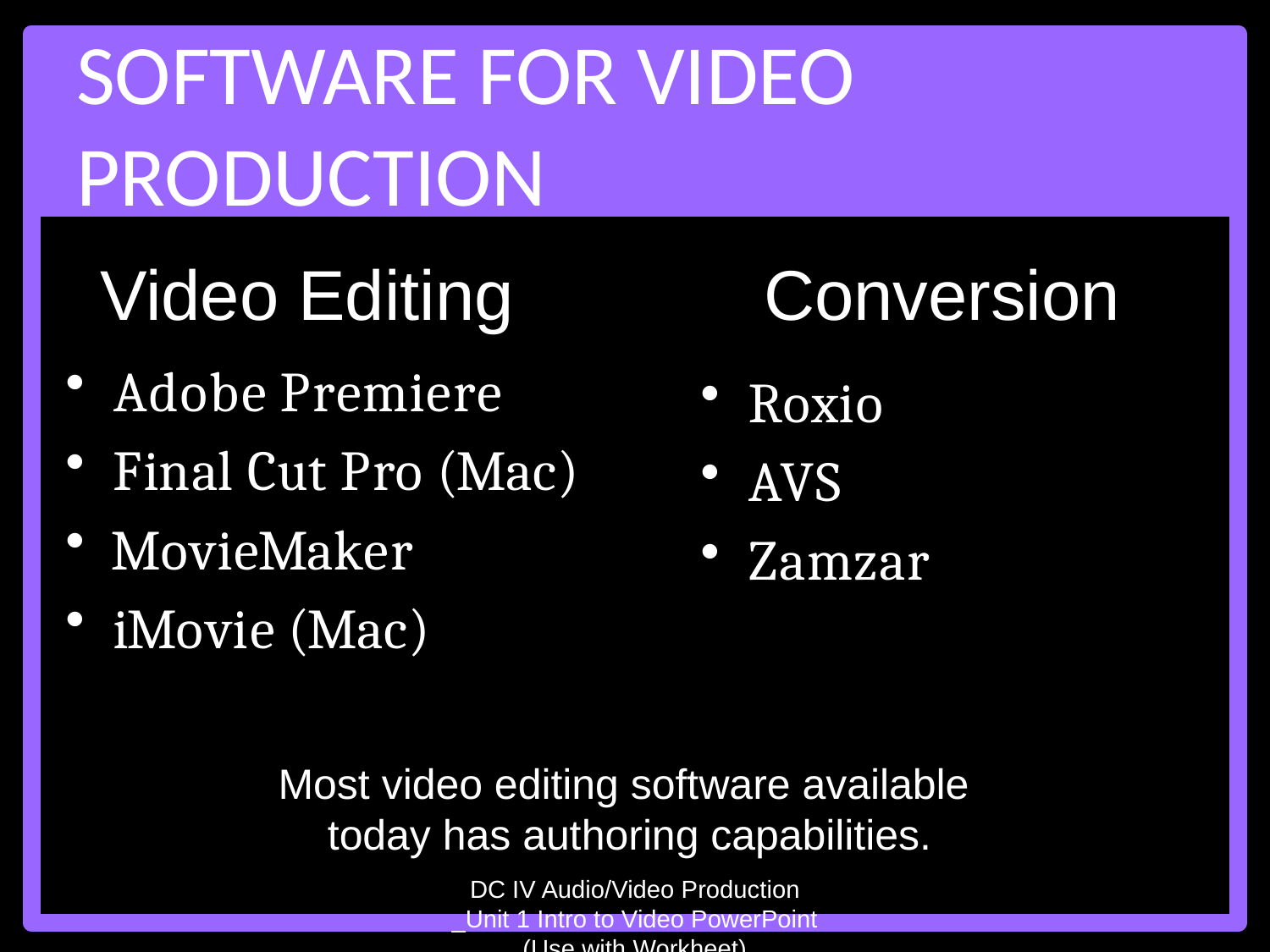

# Software for Video Production
Video Editing
Conversion
Adobe Premiere
Final Cut Pro (Mac)
MovieMaker
iMovie (Mac)

Roxio
AVS
Zamzar

Most video editing software available
today has authoring capabilities.

DC IV Audio/Video Production _Unit 1 Intro to Video PowerPoint (Use with Workheet)